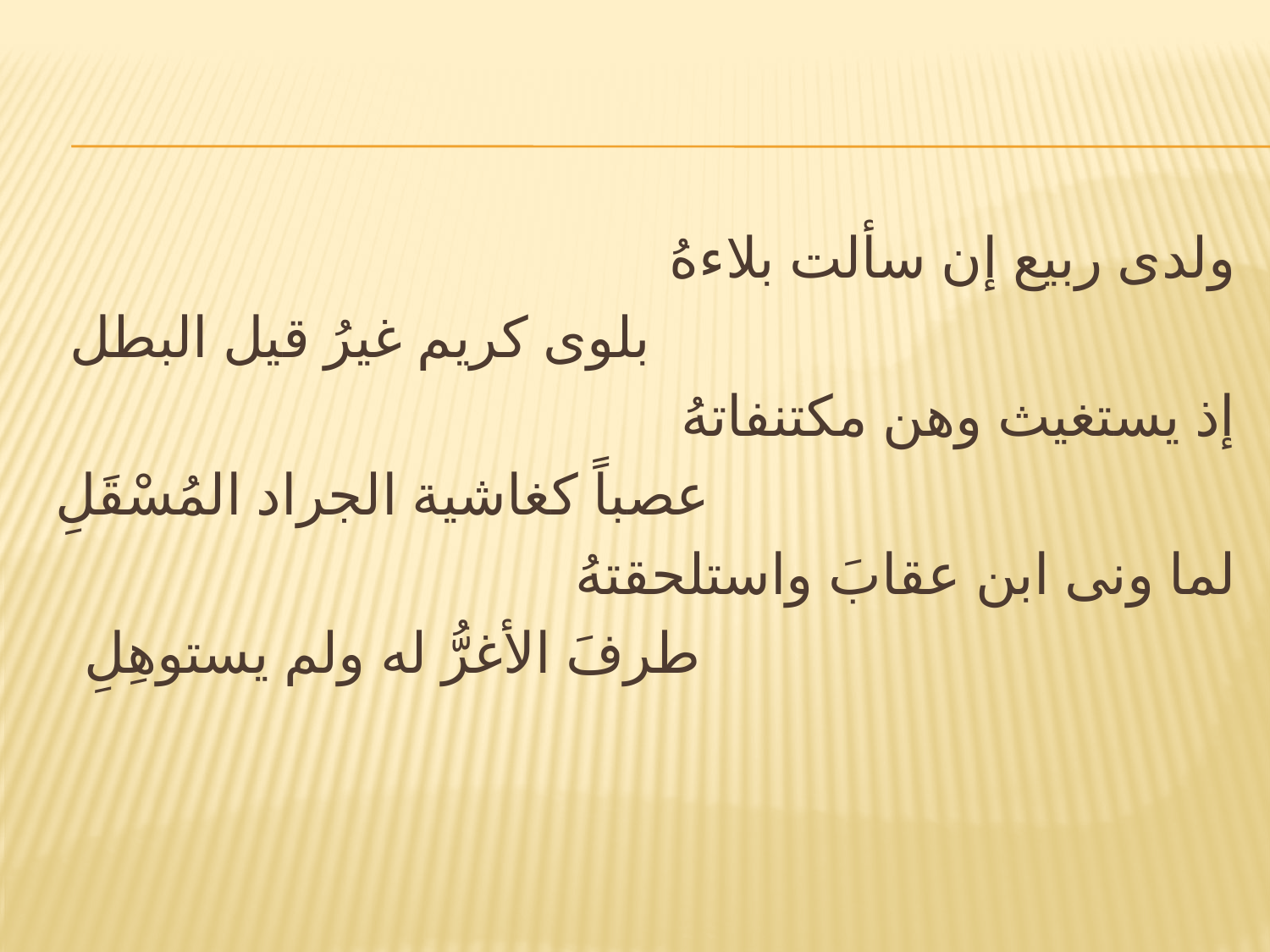

#
ولدى ربيع إن سألت بلاءهُ
بلوى كريم غيرُ قيل البطل
إذ يستغيث وهن مكتنفاتهُ
عصباً كغاشية الجراد المُسْقَلِ
لما ونى ابن عقابَ واستلحقتهُ
طرفَ الأغرُّ له ولم يستوهِلِ